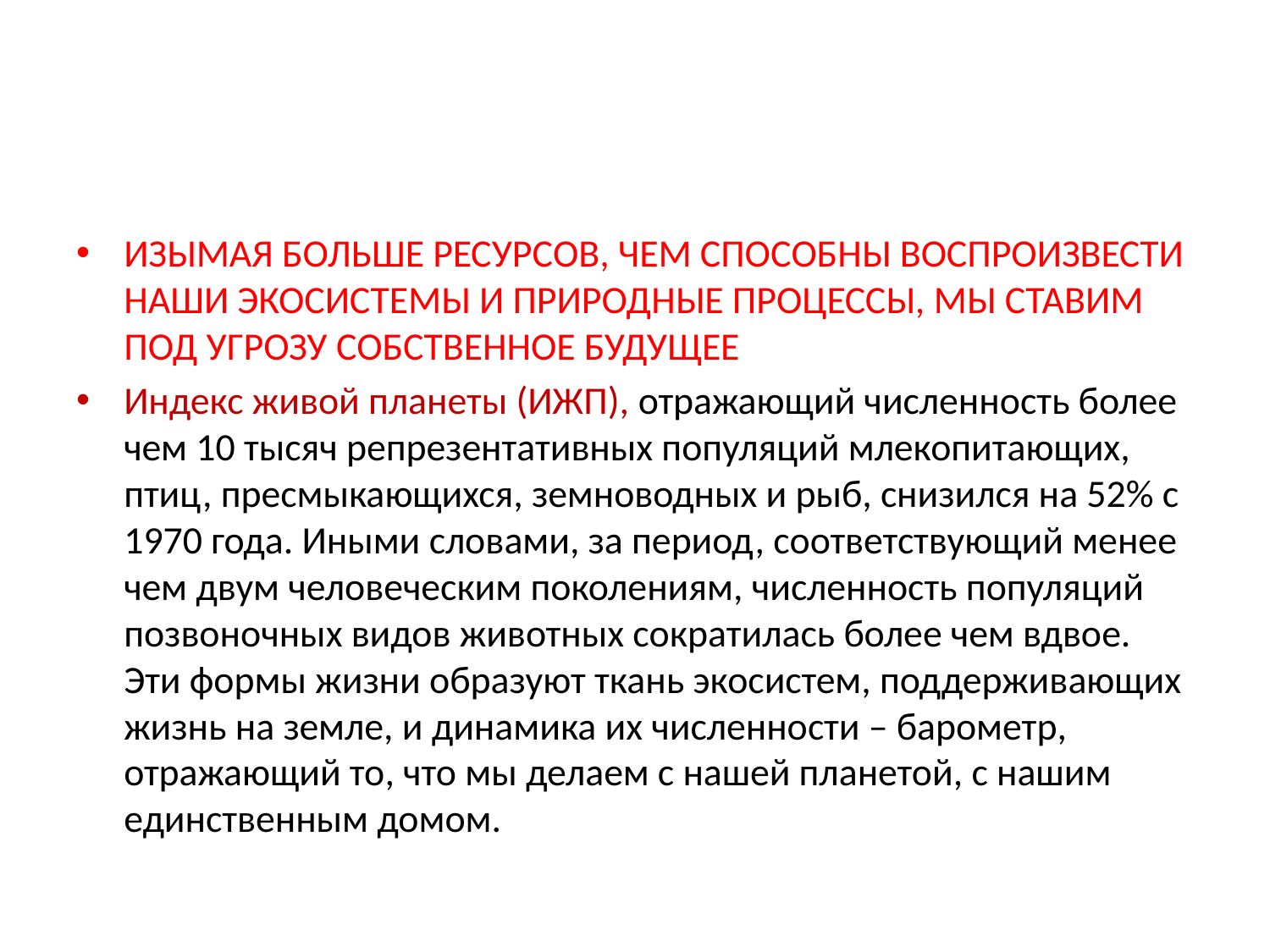

#
ИЗЫМАЯ БОЛЬШЕ РЕСУРСОВ, ЧЕМ СПОСОБНЫ ВОСПРОИЗВЕСТИ НАШИ ЭКОСИСТЕМЫ И ПРИРОДНЫЕ ПРОЦЕССЫ, МЫ СТАВИМ ПОД УГРОЗУ СОБСТВЕННОЕ БУДУЩЕЕ
Индекс живой планеты (ИЖП), отражающий численность более чем 10 тысяч репрезентативных популяций млекопитающих, птиц, пресмыкающихся, земноводных и рыб, снизился на 52% с 1970 года. Иными словами, за период, соответствующий менее чем двум человеческим поколениям, численность популяций позвоночных видов животных сократилась более чем вдвое. Эти формы жизни образуют ткань экосистем, поддерживающих жизнь на земле, и динамика их численности – барометр, отражающий то, что мы делаем с нашей планетой, с нашим единственным домом.